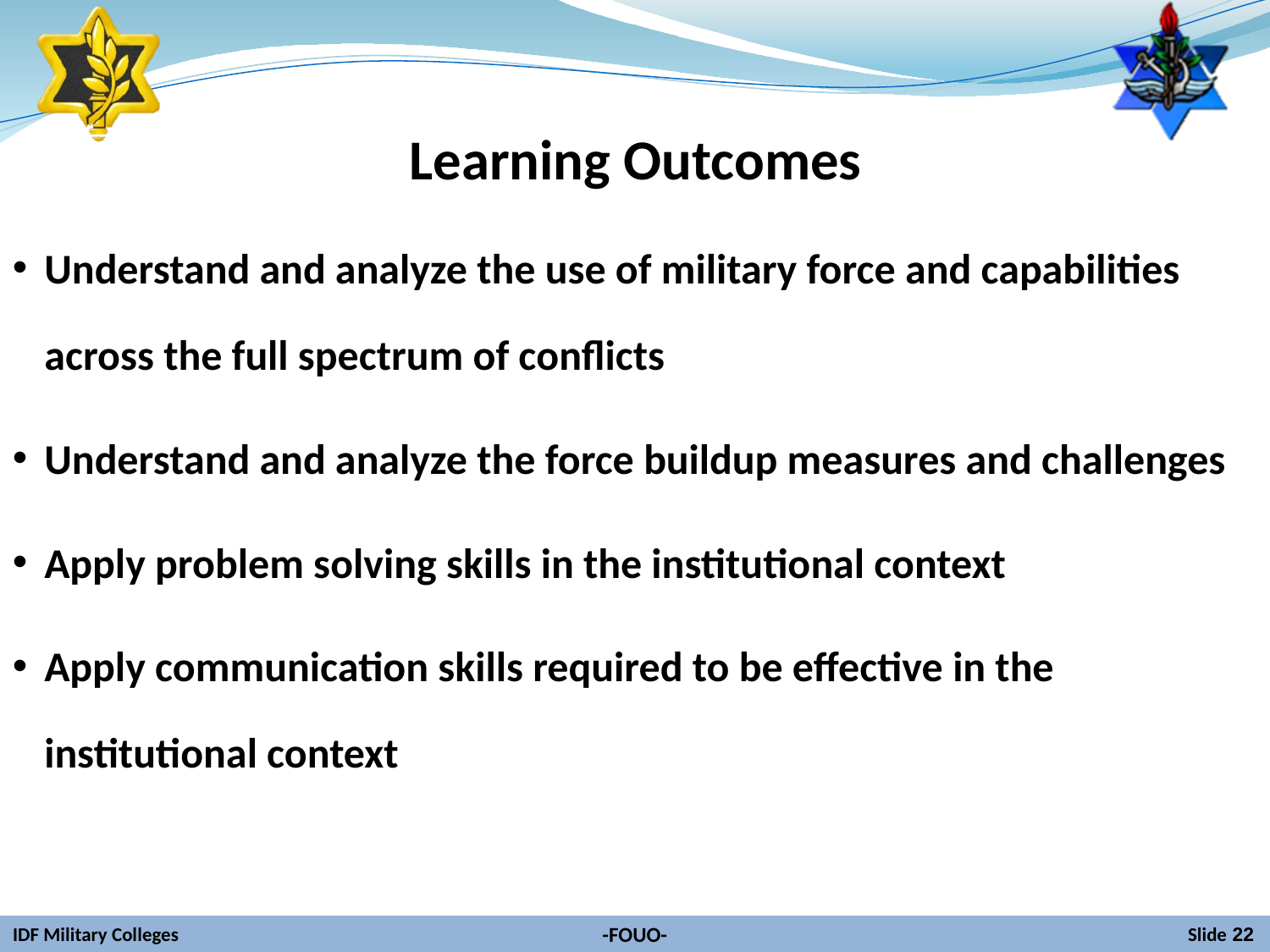

Learning Outcomes
Understand and analyze the use of military force and capabilities across the full spectrum of conflicts
Understand and analyze the force buildup measures and challenges
Apply problem solving skills in the institutional context
Apply communication skills required to be effective in the institutional context